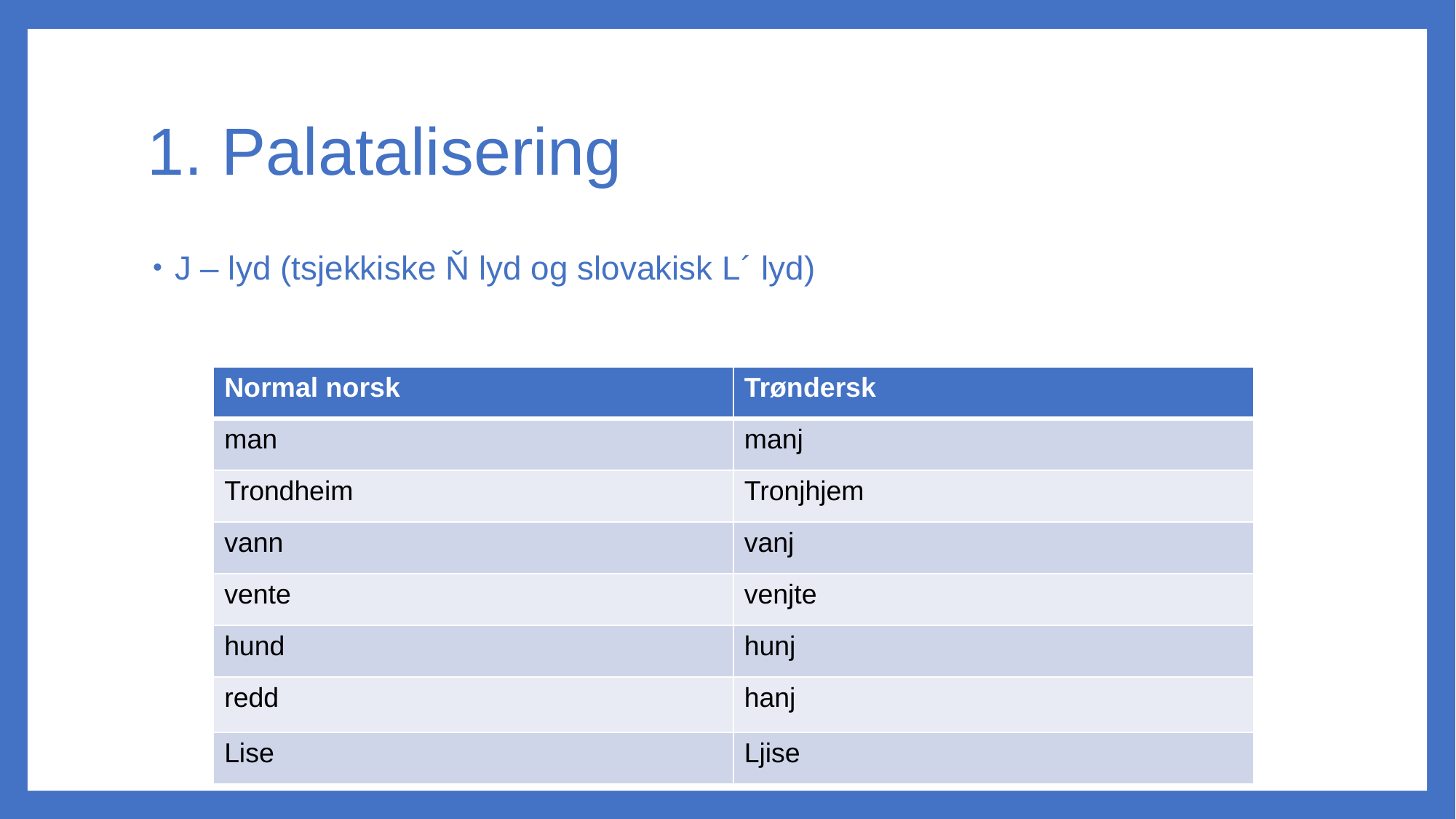

# 1. Palatalisering
J – lyd (tsjekkiske Ň lyd og slovakisk L´ lyd)

| Normal norsk | Trøndersk |
| --- | --- |
| man | manj |
| Trondheim | Tronjhjem |
| vann | vanj |
| vente | venjte |
| hund | hunj |
| redd | hanj |
| Lise | Ljise |